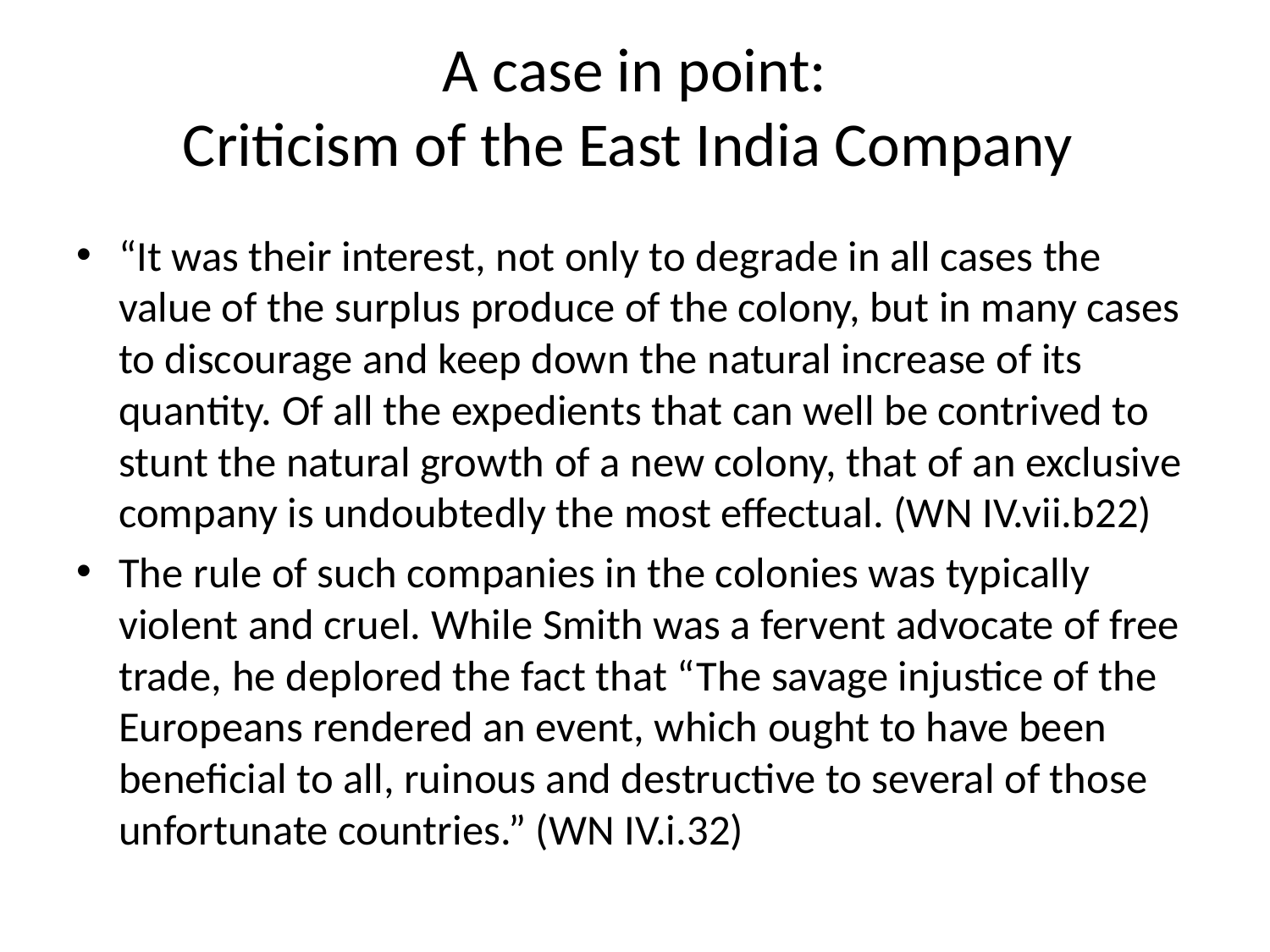

# A case in point: Criticism of the East India Company
“It was their interest, not only to degrade in all cases the value of the surplus produce of the colony, but in many cases to discourage and keep down the natural increase of its quantity. Of all the expedients that can well be contrived to stunt the natural growth of a new colony, that of an exclusive company is undoubtedly the most effectual. (WN IV.vii.b22)
The rule of such companies in the colonies was typically violent and cruel. While Smith was a fervent advocate of free trade, he deplored the fact that “The savage injustice of the Europeans rendered an event, which ought to have been beneficial to all, ruinous and destructive to several of those unfortunate countries.” (WN IV.i.32)